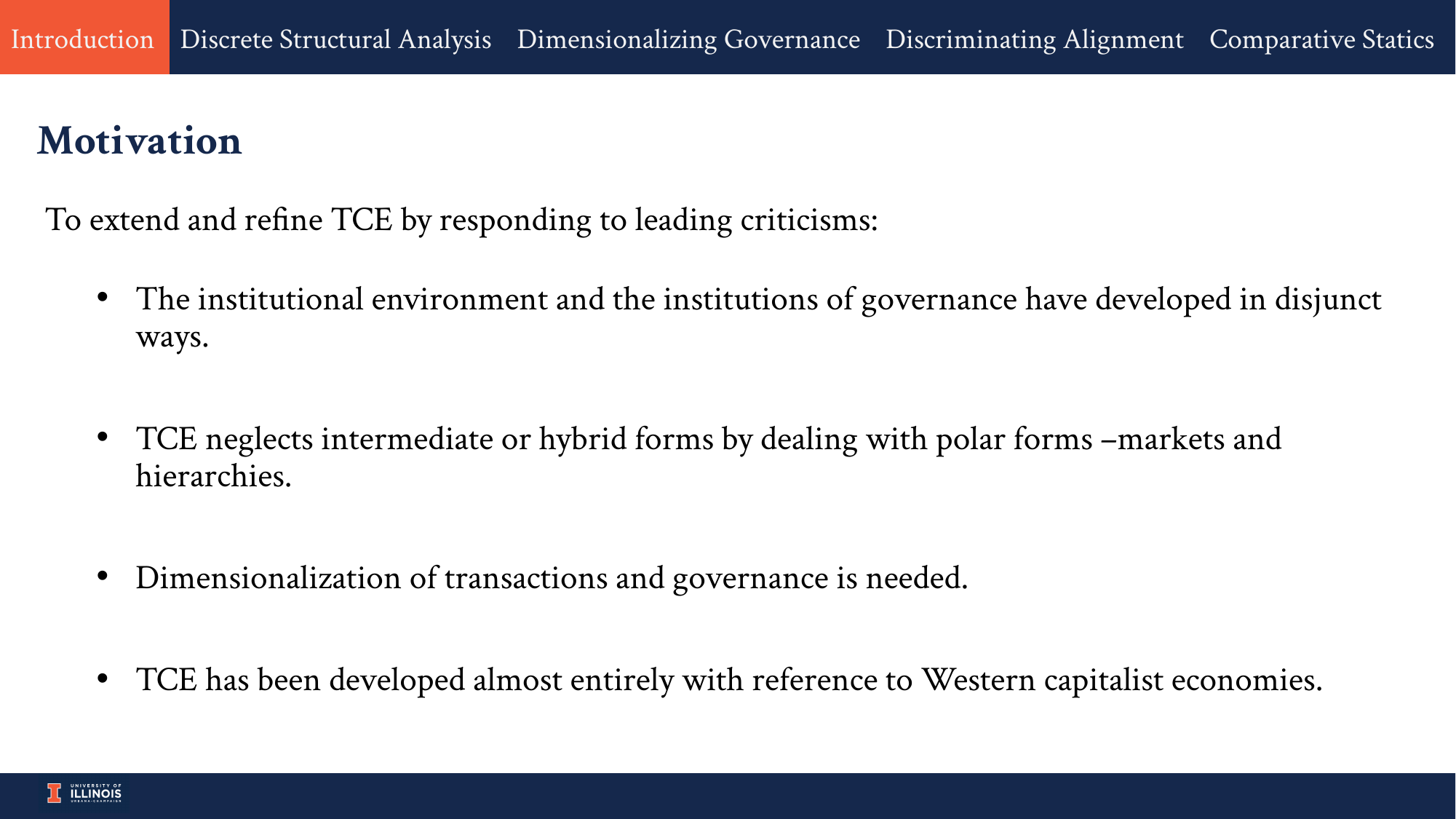

Introduction    Discrete Structural Analysis    Dimensionalizing Governance    Discriminating Alignment    Comparative Statics
Motivation
To extend and refine TCE by responding to leading criticisms:
The institutional environment and the institutions of governance have developed in disjunct ways.

TCE neglects intermediate or hybrid forms by dealing with polar forms –markets and hierarchies.

Dimensionalization of transactions and governance is needed.

TCE has been developed almost entirely with reference to Western capitalist economies.